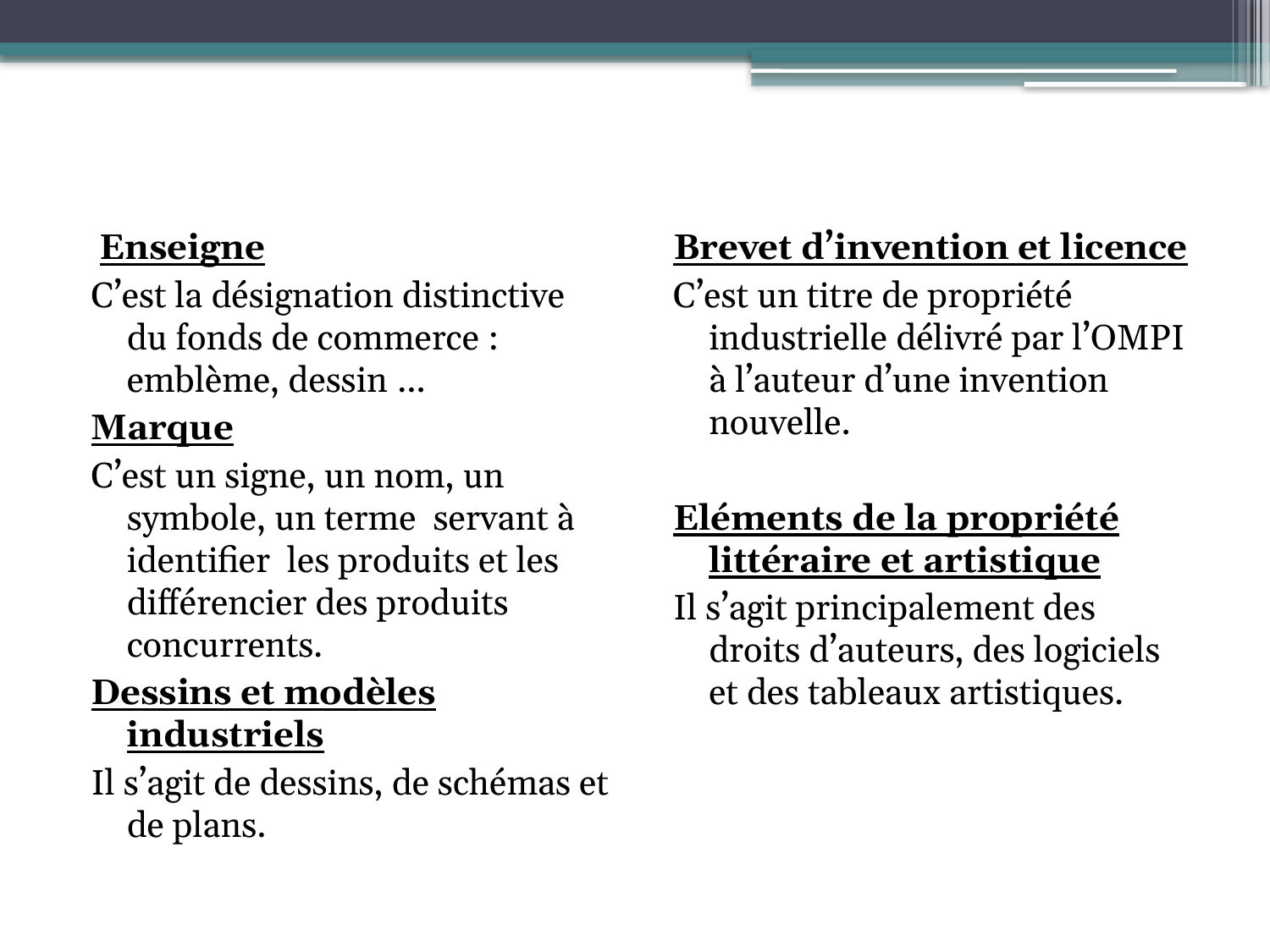

Enseigne
C’est la désignation distinctive du fonds de commerce : emblème, dessin …
Marque
C’est un signe, un nom, un symbole, un terme  servant à identifier  les produits et les différencier des produits concurrents.
Dessins et modèles industriels
Il s’agit de dessins, de schémas et de plans.

Brevet d’invention et licence
C’est un titre de propriété industrielle délivré par l’OMPI à l’auteur d’une invention  nouvelle.

Eléments de la propriété littéraire et artistique
Il s’agit principalement des droits d’auteurs, des logiciels et des tableaux artistiques.